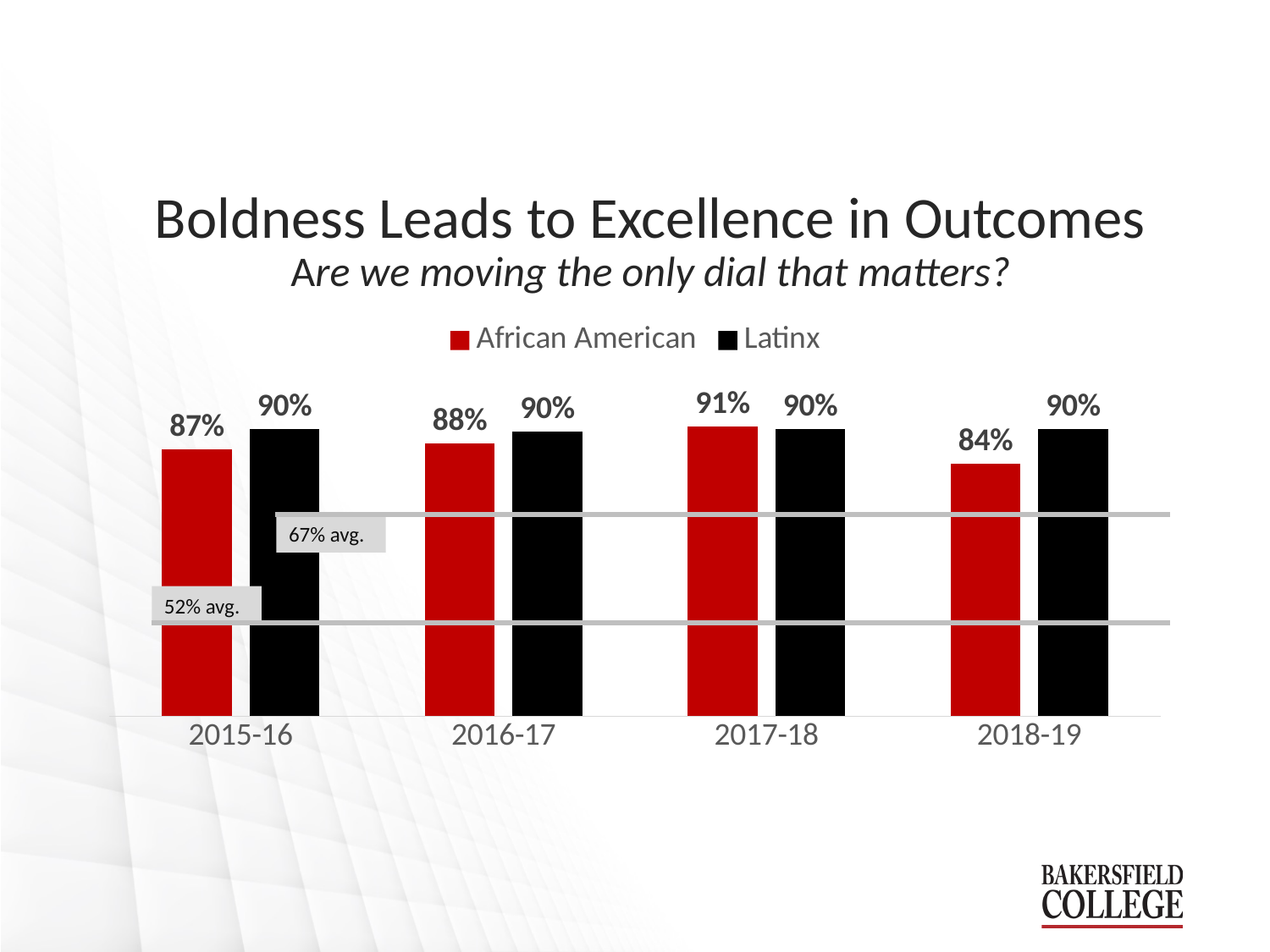

Boldness Leads to Excellence in Outcomes
Are we moving the only dial that matters?

### Chart

| Category | African American | Latinx |
|---|---|---|
| 2015-16 | 0.865 | 0.9 |
| 2016-17 | 0.875 | 0.896 |
| 2017-18 | 0.905 | 0.9 |
| 2018-19 | 0.84 | 0.9 |
67% avg.
52% avg.